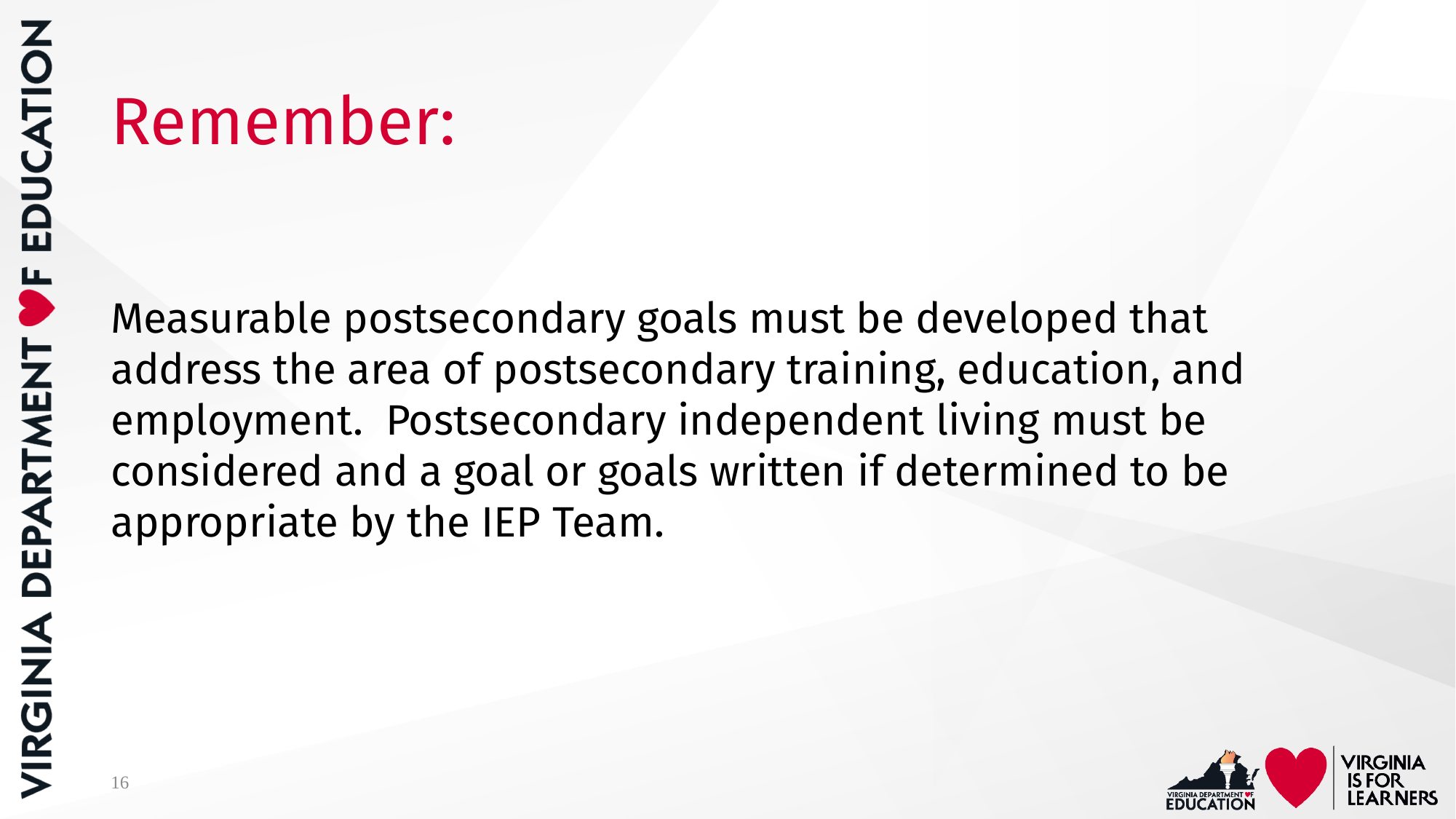

# Remember:
Measurable postsecondary goals must be developed that address the area of postsecondary training, education, and employment.  Postsecondary independent living must be considered and a goal or goals written if determined to be appropriate by the IEP Team.

16